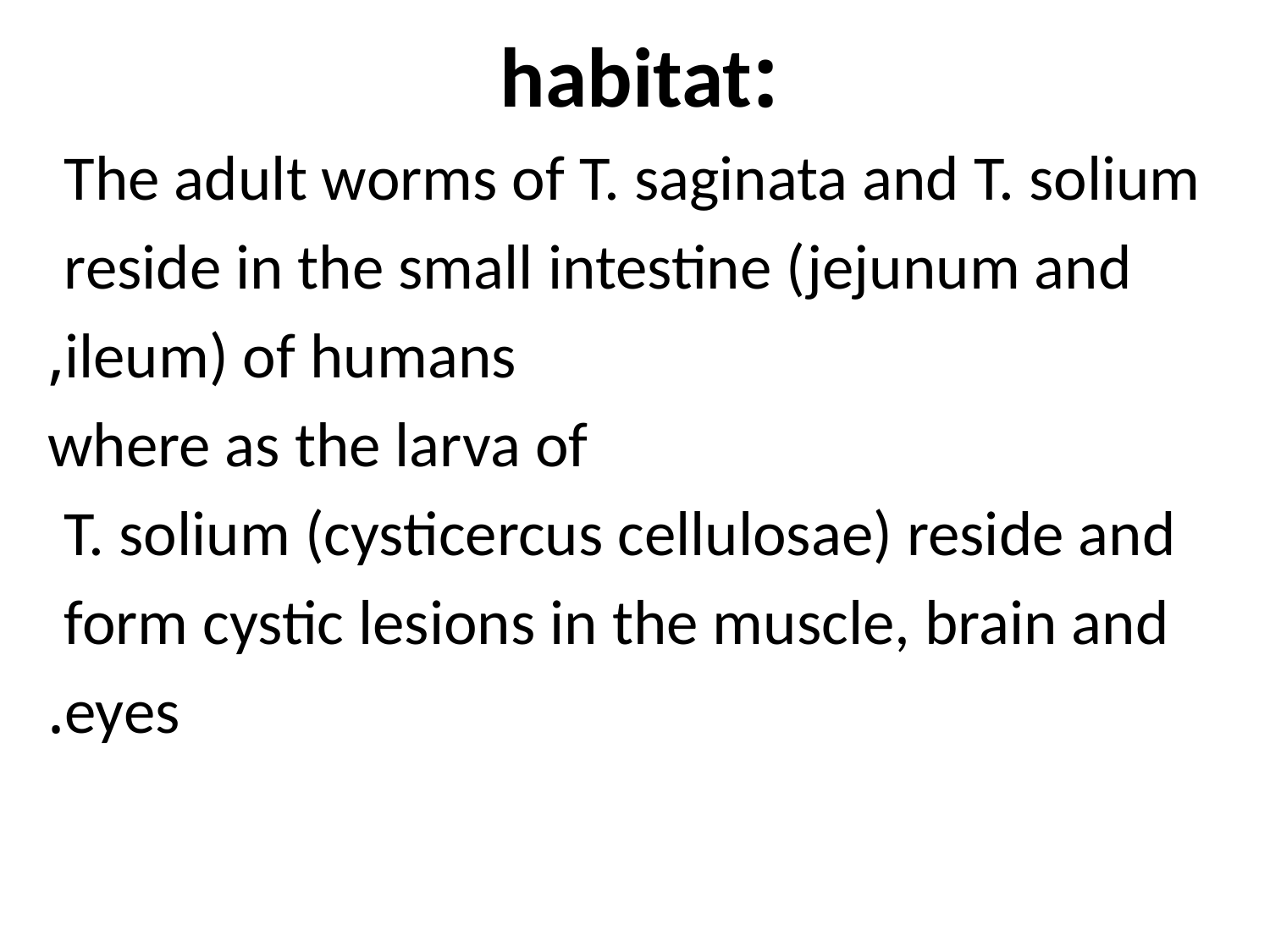

:habitat
The adult worms of T. saginata and T. solium
reside in the small intestine (jejunum and
ileum) of humans,
 where as the larva of
T. solium (cysticercus cellulosae) reside and
form cystic lesions in the muscle, brain and
eyes.